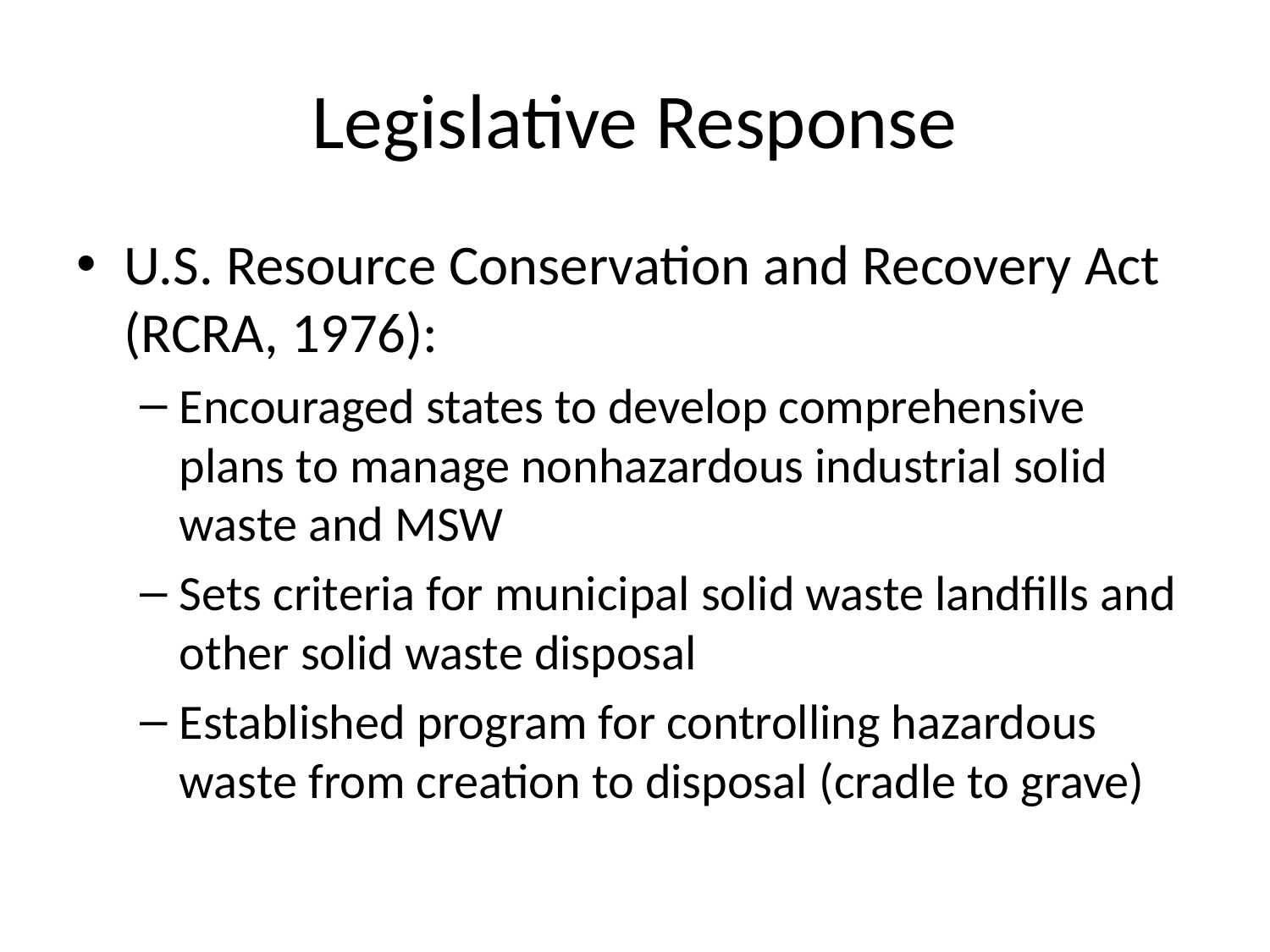

# Legislative Response
U.S. Resource Conservation and Recovery Act (RCRA, 1976):
Encouraged states to develop comprehensive plans to manage nonhazardous industrial solid waste and MSW
Sets criteria for municipal solid waste landfills and other solid waste disposal
Established program for controlling hazardous waste from creation to disposal (cradle to grave)